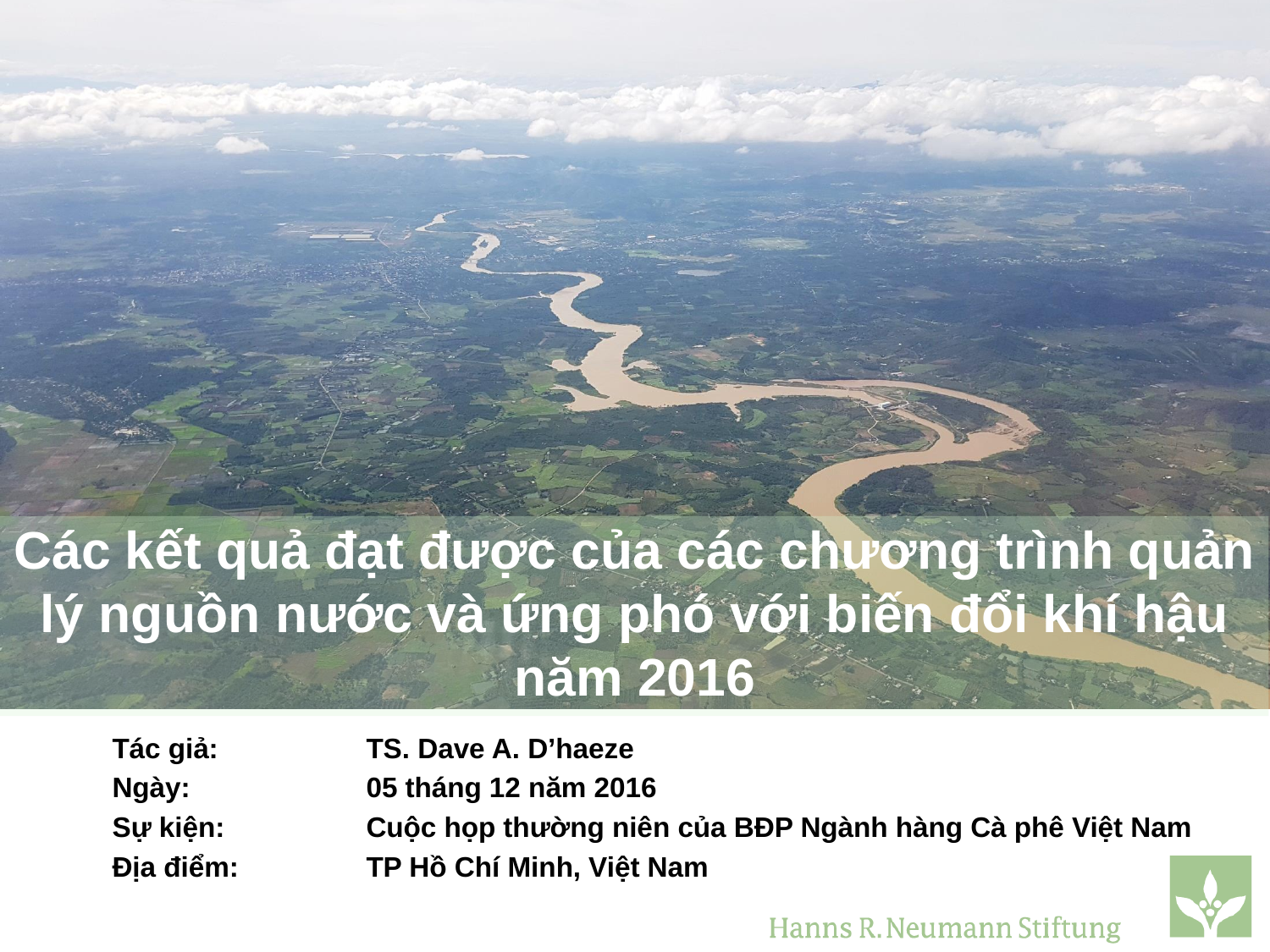

# Các kết quả đạt được của các chương trình quản lý nguồn nước và ứng phó với biến đổi khí hậu năm 2016
Tác giả: 		TS. Dave A. D’haeze
Ngày:		05 tháng 12 năm 2016
Sự kiện:		Cuộc họp thường niên của BĐP Ngành hàng Cà phê Việt Nam
Địa điểm: 	TP Hồ Chí Minh, Việt Nam